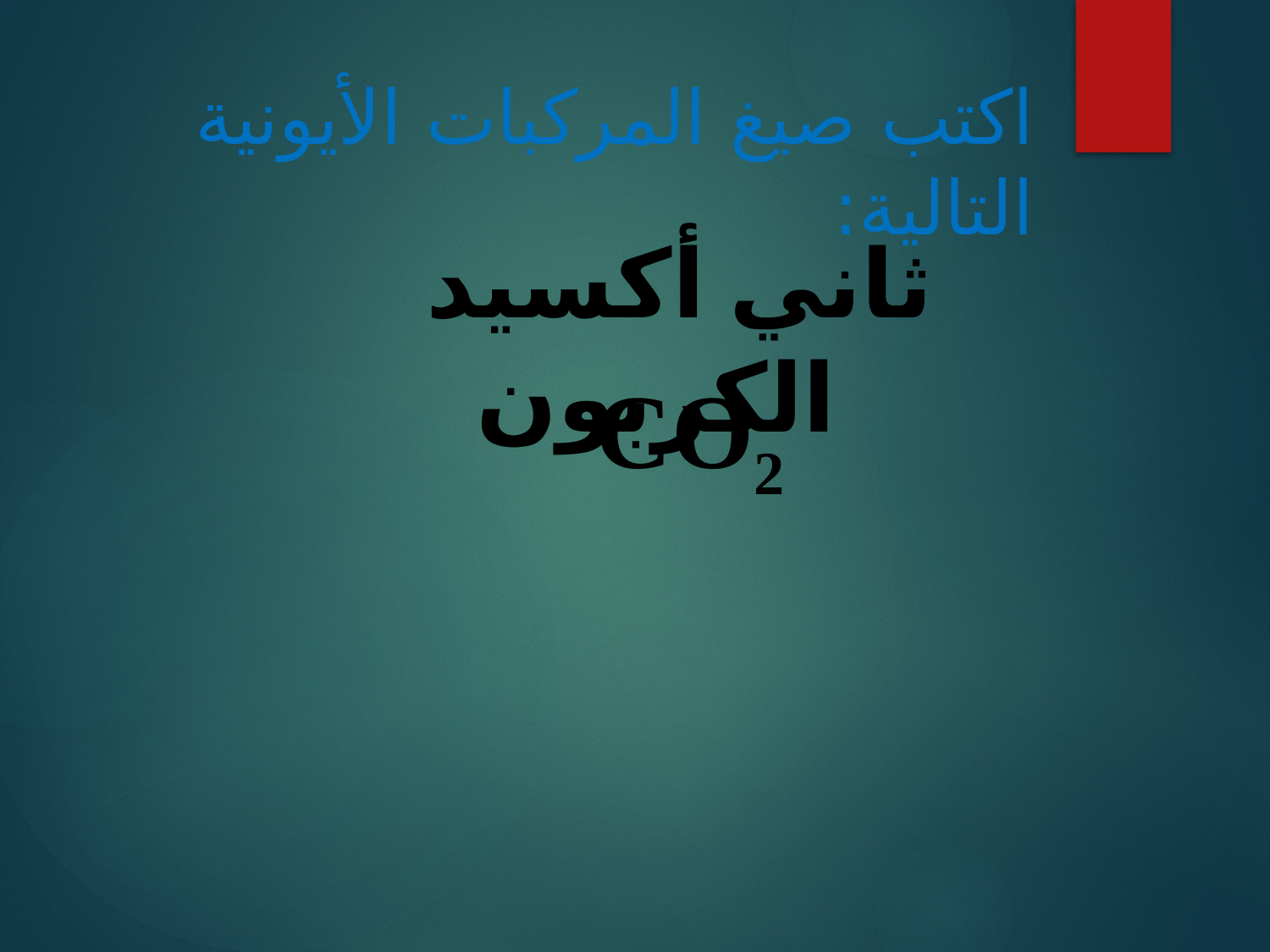

# اكتب صيغ المركبات الأيونية التالية:
ثاني أكسيد الكربون
CO2